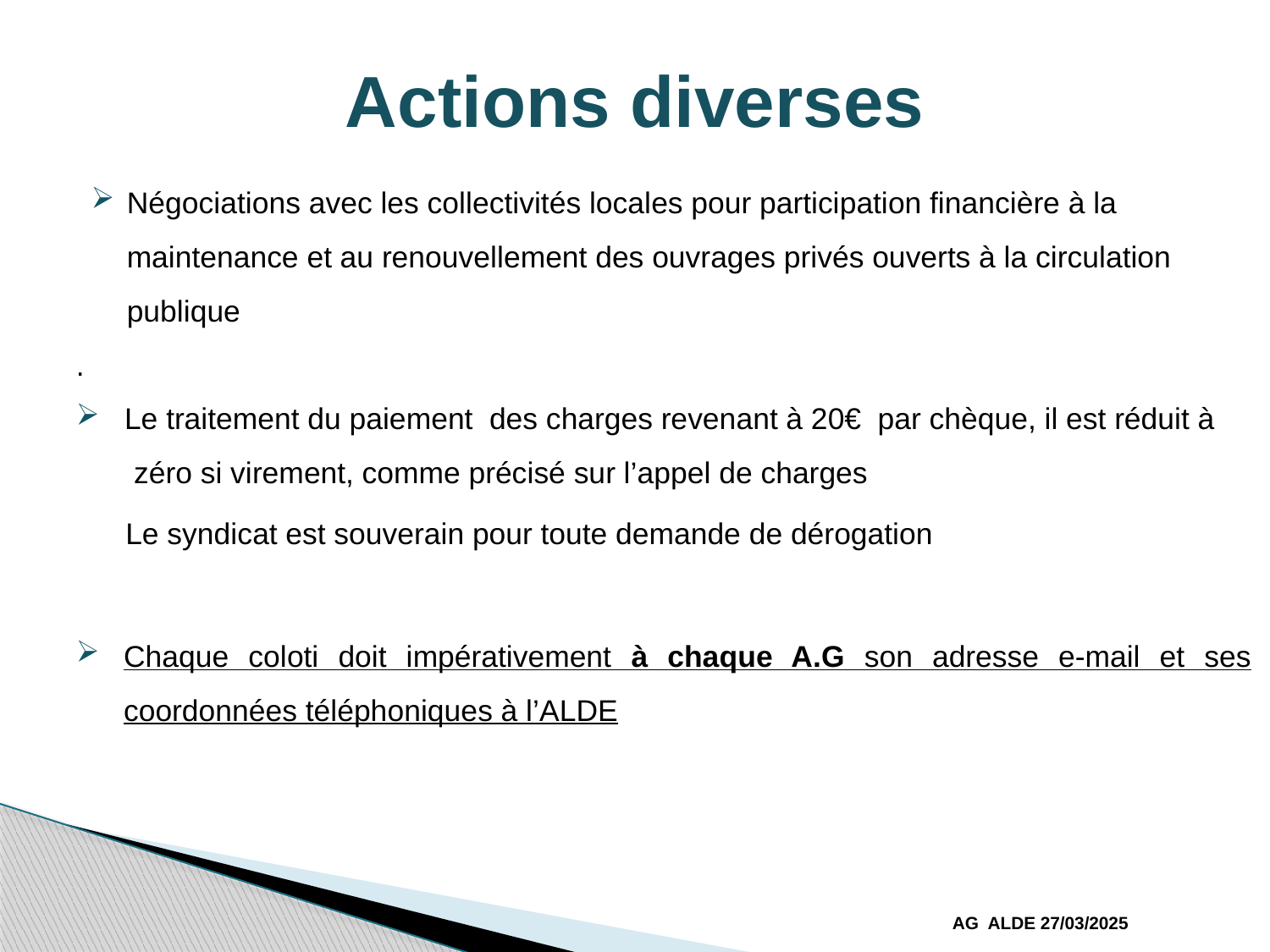

# Actions diverses

Négociations avec les collectivités locales pour participation financière à la maintenance et au renouvellement des ouvrages privés ouverts à la circulation publique
.
   Le traitement du paiement  des charges revenant à 20€  par chèque, il est réduit à
       zéro si virement, comme précisé sur l’appel de charges
      Le syndicat est souverain pour toute demande de dérogation

Chaque coloti doit impérativement à chaque A.G son adresse e-mail et ses coordonnées téléphoniques à l’ALDE

AG  ALDE 27/03/2025